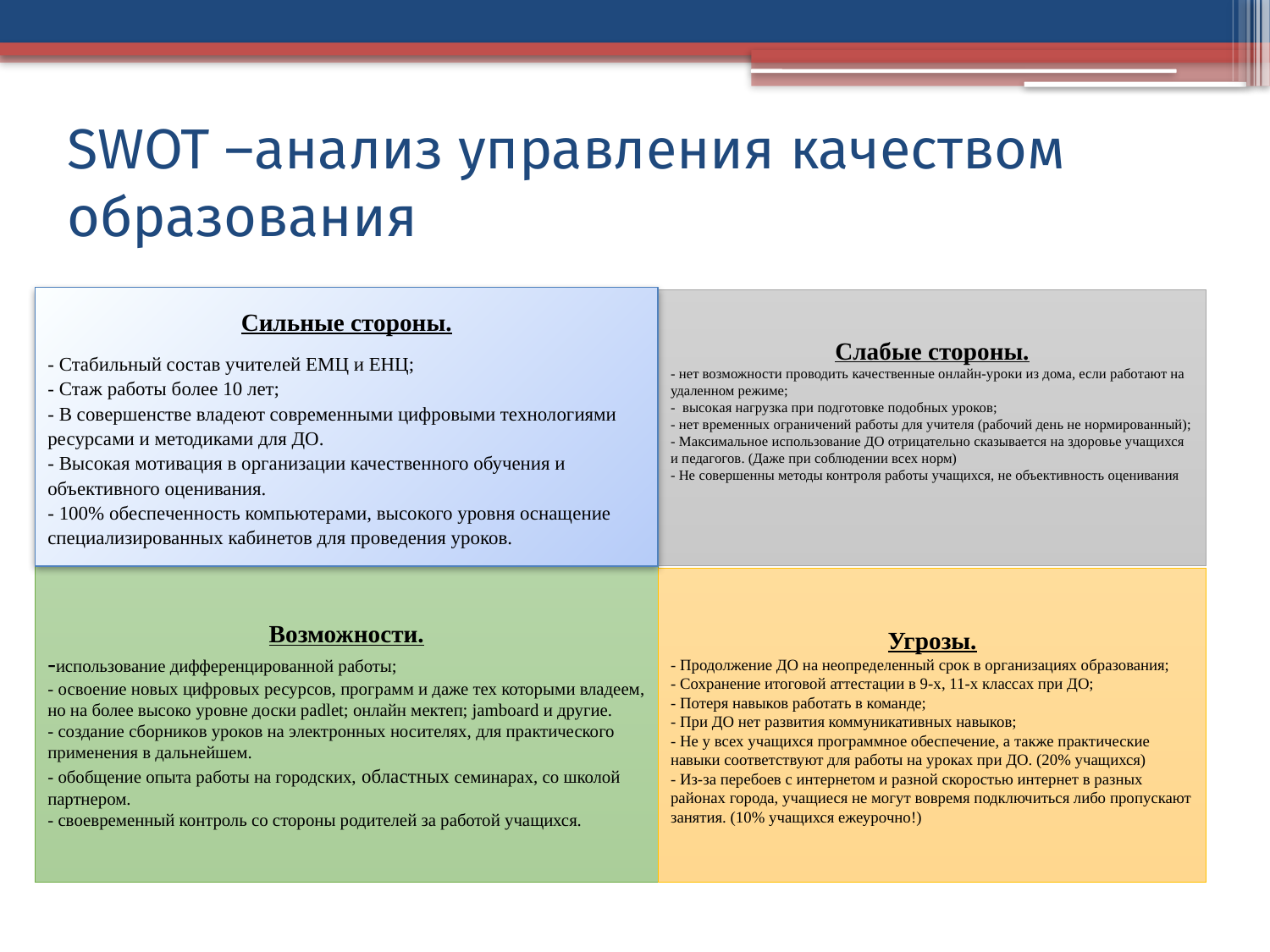

# SWOT –анализ управления качеством образования

Сильные стороны.
- Стабильный состав учителей ЕМЦ и ЕНЦ;
- Стаж работы более 10 лет;
- В совершенстве владеют современными цифровыми технологиями ресурсами и методиками для ДО.
- Высокая мотивация в организации качественного обучения и объективного оценивания.
- 100% обеспеченность компьютерами, высокого уровня оснащение специализированных кабинетов для проведения уроков.

Слабые стороны.
- нет возможности проводить качественные онлайн-уроки из дома, если работают на удаленном режиме;
-  высокая нагрузка при подготовке подобных уроков;
- нет временных ограничений работы для учителя (рабочий день не нормированный);
- Максимальное использование ДО отрицательно сказывается на здоровье учащихся и педагогов. (Даже при соблюдении всех норм)
- Не совершенны методы контроля работы учащихся, не объективность оценивания

Возможности.
-использование дифференцированной работы;
- освоение новых цифровых ресурсов, программ и даже тех которыми владеем, но на более высоко уровне доски padlet; онлайн мектеп; jamboard и другие.
- создание сборников уроков на электронных носителях, для практического применения в дальнейшем.
- обобщение опыта работы на городских, областных семинарах, со школой партнером.
- своевременный контроль со стороны родителей за работой учащихся.
Угрозы.
- Продолжение ДО на неопределенный срок в организациях образования;
- Сохранение итоговой аттестации в 9-х, 11-х классах при ДО;
- Потеря навыков работать в команде;
- При ДО нет развития коммуникативных навыков;
- Не у всех учащихся программное обеспечение, а также практические навыки соответствуют для работы на уроках при ДО. (20% учащихся)
- Из-за перебоев с интернетом и разной скоростью интернет в разных районах города, учащиеся не могут вовремя подключиться либо пропускают занятия. (10% учащихся ежеурочно!)